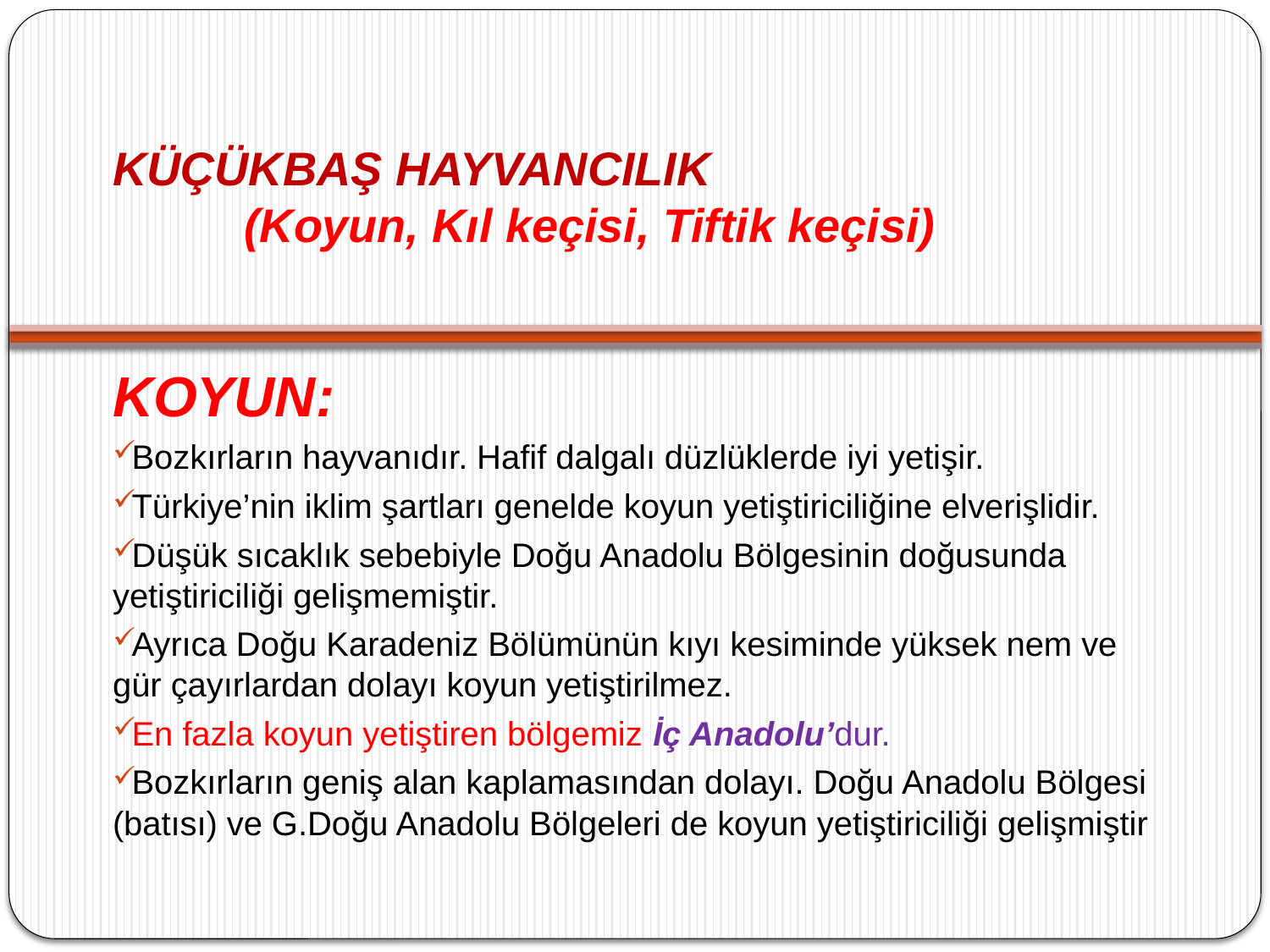

# KÜÇÜKBAŞ HAYVANCILIK (Koyun, Kıl keçisi, Tiftik keçisi)
KOYUN:
Bozkırların hayvanıdır. Hafif dalgalı düzlüklerde iyi yetişir.
Türkiye’nin iklim şartları genelde koyun yetiştiriciliğine elverişlidir.
Düşük sıcaklık sebebiyle Doğu Anadolu Bölgesinin doğusunda yetiştiriciliği gelişmemiştir.
Ayrıca Doğu Karadeniz Bölümünün kıyı kesiminde yüksek nem ve gür çayırlardan dolayı koyun yetiştirilmez.
En fazla koyun yetiştiren bölgemiz İç Anadolu’dur.
Bozkırların geniş alan kaplamasından dolayı. Doğu Anadolu Bölgesi (batısı) ve G.Doğu Anadolu Bölgeleri de koyun yetiştiriciliği gelişmiştir